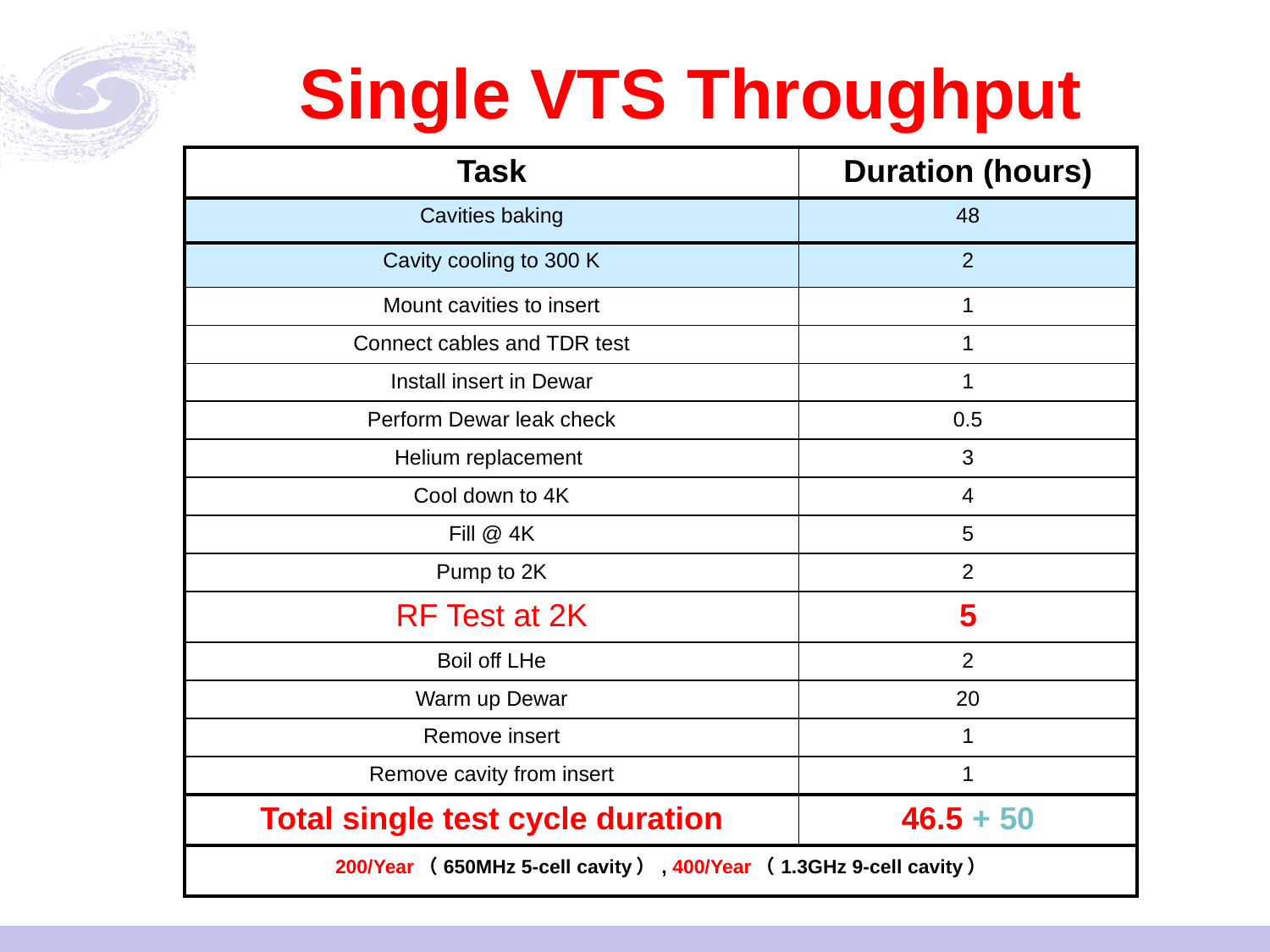

# Single VTS Throughput
| Task | Duration (hours) |
| --- | --- |
| Cavities baking | 48 |
| Cavity cooling to 300 K | 2 |
| Mount cavities to insert | 1 |
| Connect cables and TDR test | 1 |
| Install insert in Dewar | 1 |
| Perform Dewar leak check | 0.5 |
| Helium replacement | 3 |
| Cool down to 4K | 4 |
| Fill @ 4K | 5 |
| Pump to 2K | 2 |
| RF Test at 2K | 5 |
| Boil off LHe | 2 |
| Warm up Dewar | 20 |
| Remove insert | 1 |
| Remove cavity from insert | 1 |
| Total single test cycle duration | 46.5 + 50 |
| 200/Year（650MHz 5-cell cavity）, 400/Year（1.3GHz 9-cell cavity） |  |